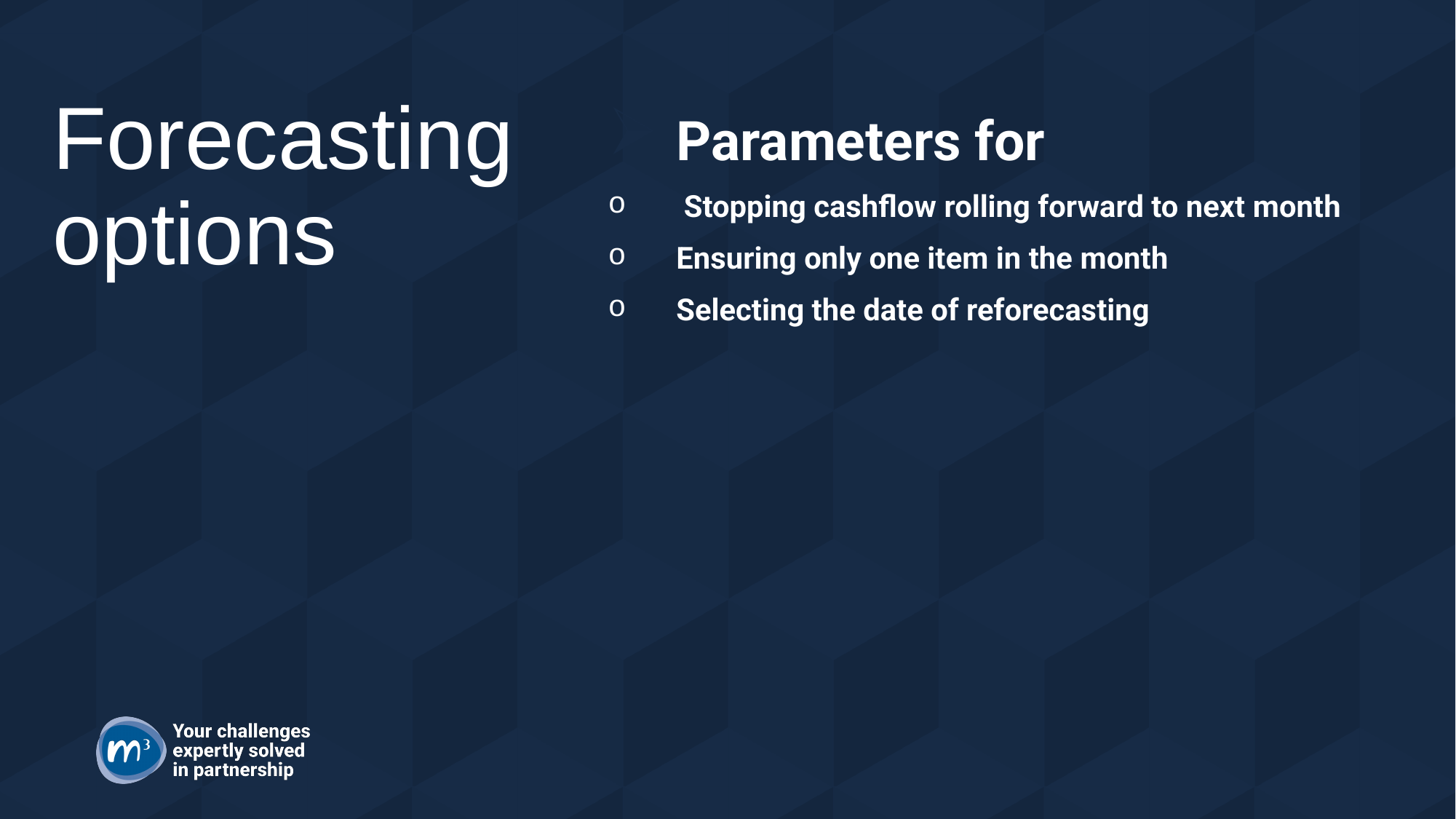

# Forecasting options
Parameters for
 Stopping cashflow rolling forward to next month
Ensuring only one item in the month
Selecting the date of reforecasting